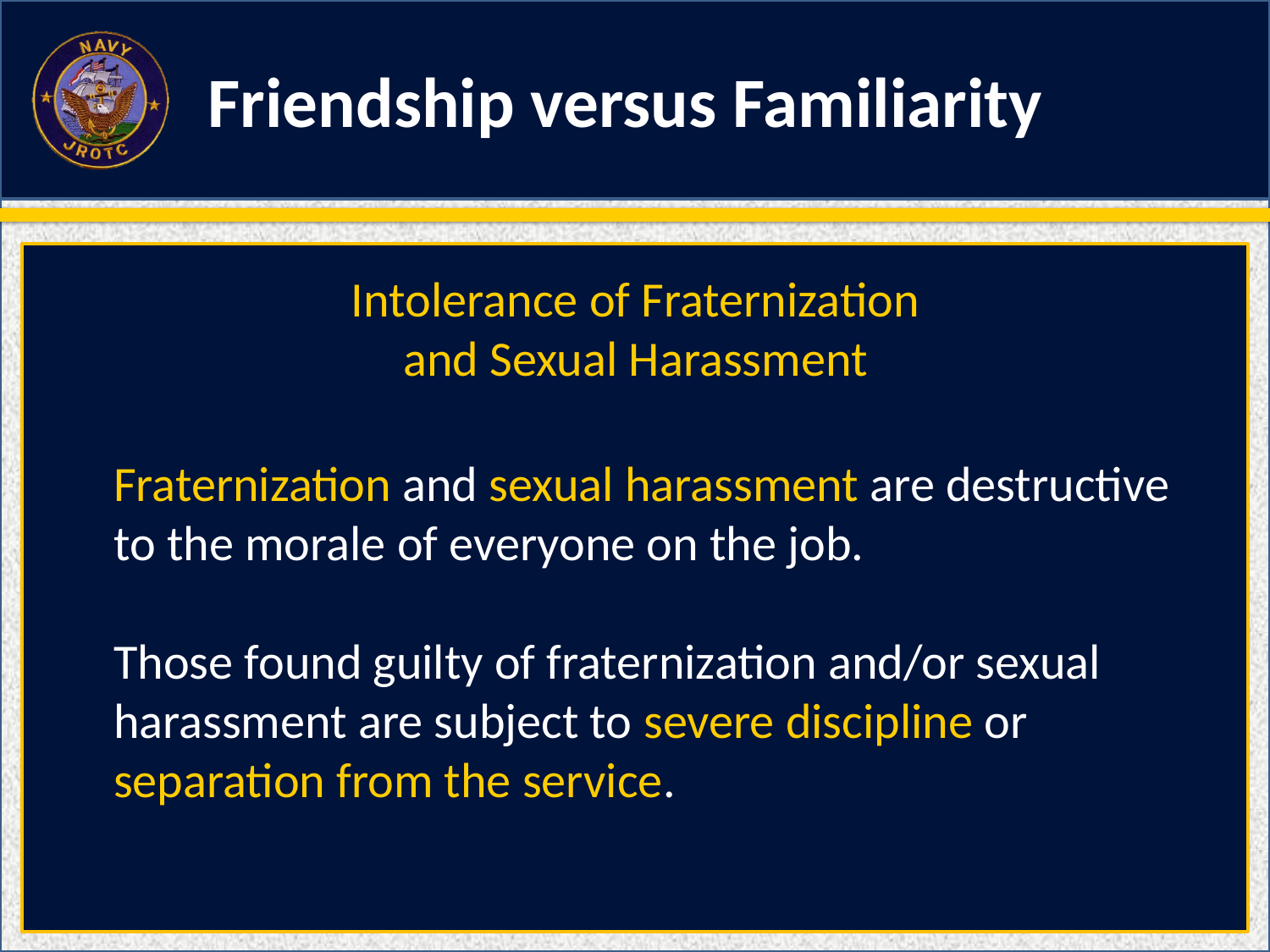

Friendship versus Familiarity
Intolerance of Fraternization
and Sexual Harassment
Fraternization and sexual harassment are destructive to the morale of everyone on the job.

Those found guilty of fraternization and/or sexual harassment are subject to severe discipline or separation from the service.